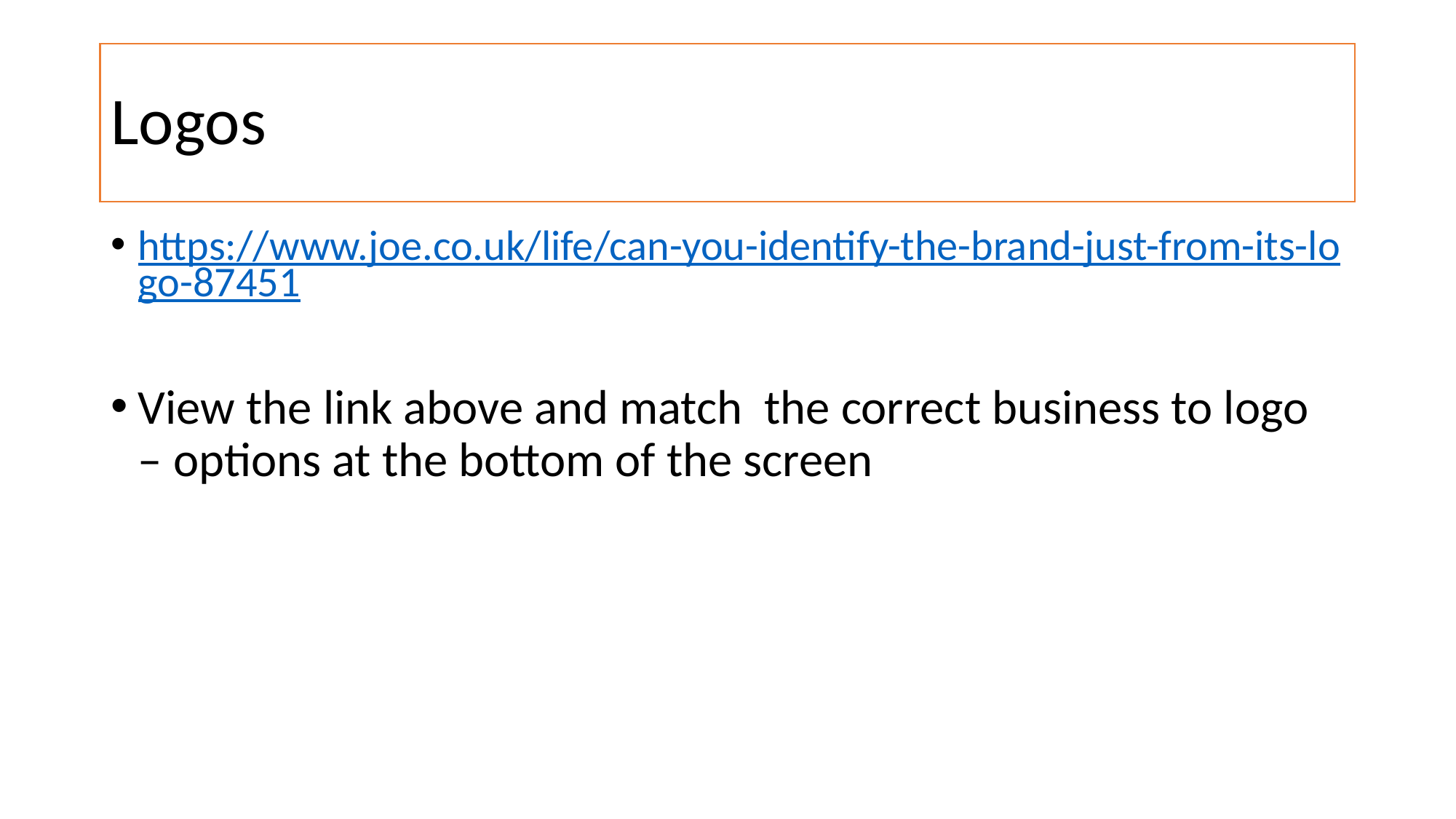

# Logos
https://www.joe.co.uk/life/can-you-identify-the-brand-just-from-its-logo-87451

View the link above and match  the correct business to logo  – options at the bottom of the screen